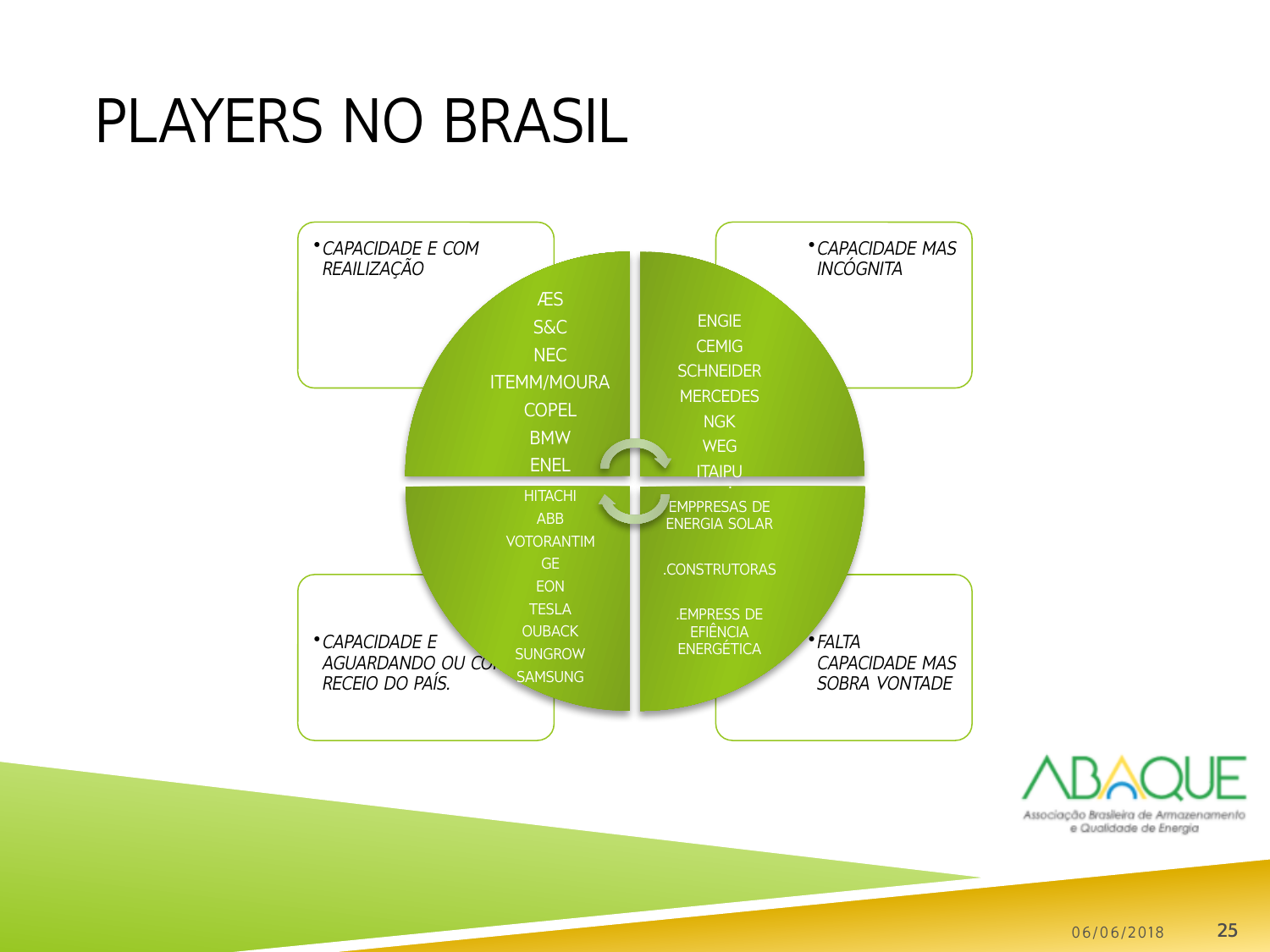

# PLAYERS NO BRASIL
FALTA CAPACIDADE MAS SOBRA VONTADE
CAPACIDADE E AGUARDANDO OU COM RECEIO DO PAÍS.
CAPACIDADE MAS INCÓGNITA

CAPACIDADE E COM REAILIZAÇÃO
AES
S&C
NEC
ITEMM/MOURA
COPEL
BMW
ENEL

ENGIE
CEMIG
SCHNEIDER
MERCEDES
NGK
WEG
ITAIPU
    .
EMPPRESAS DE ENERGIA SOLAR

.CONSTRUTORAS

.EMPRESS DE EFIÊNCIA ENERGÉTICA

HITACHI
ABB
VOTORANTIM
GE
EON
TESLA
OUBACK
SUNGROW
SAMSUNG
06/06/2018
25